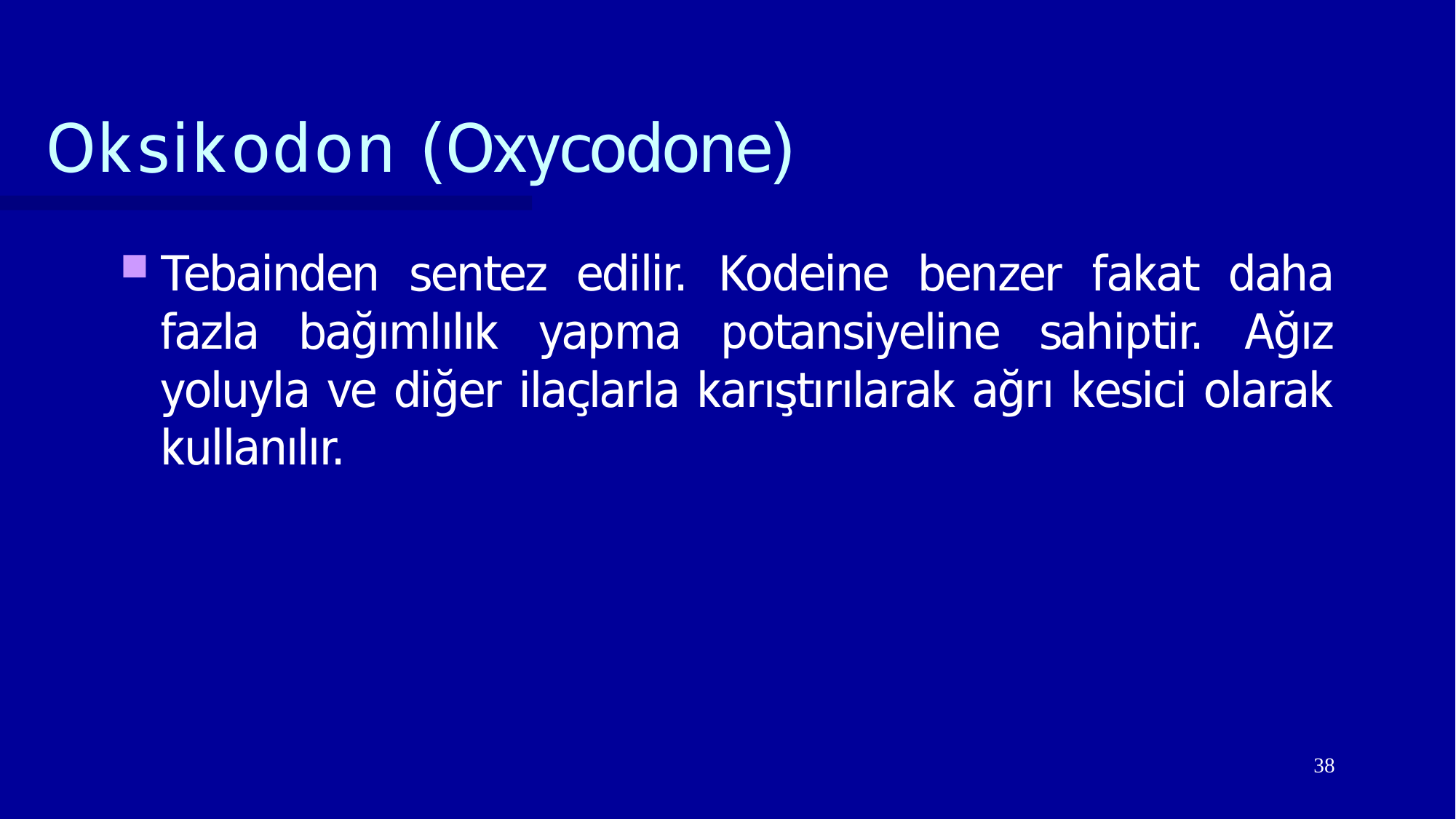

# Oksikodon (Oxycodone)
Tebainden sentez edilir. Kodeine benzer fakat daha fazla bağımlılık yapma potansiyeline sahiptir. Ağız yoluyla ve diğer ilaçlarla karıştırılarak ağrı kesici olarak kullanılır.
38